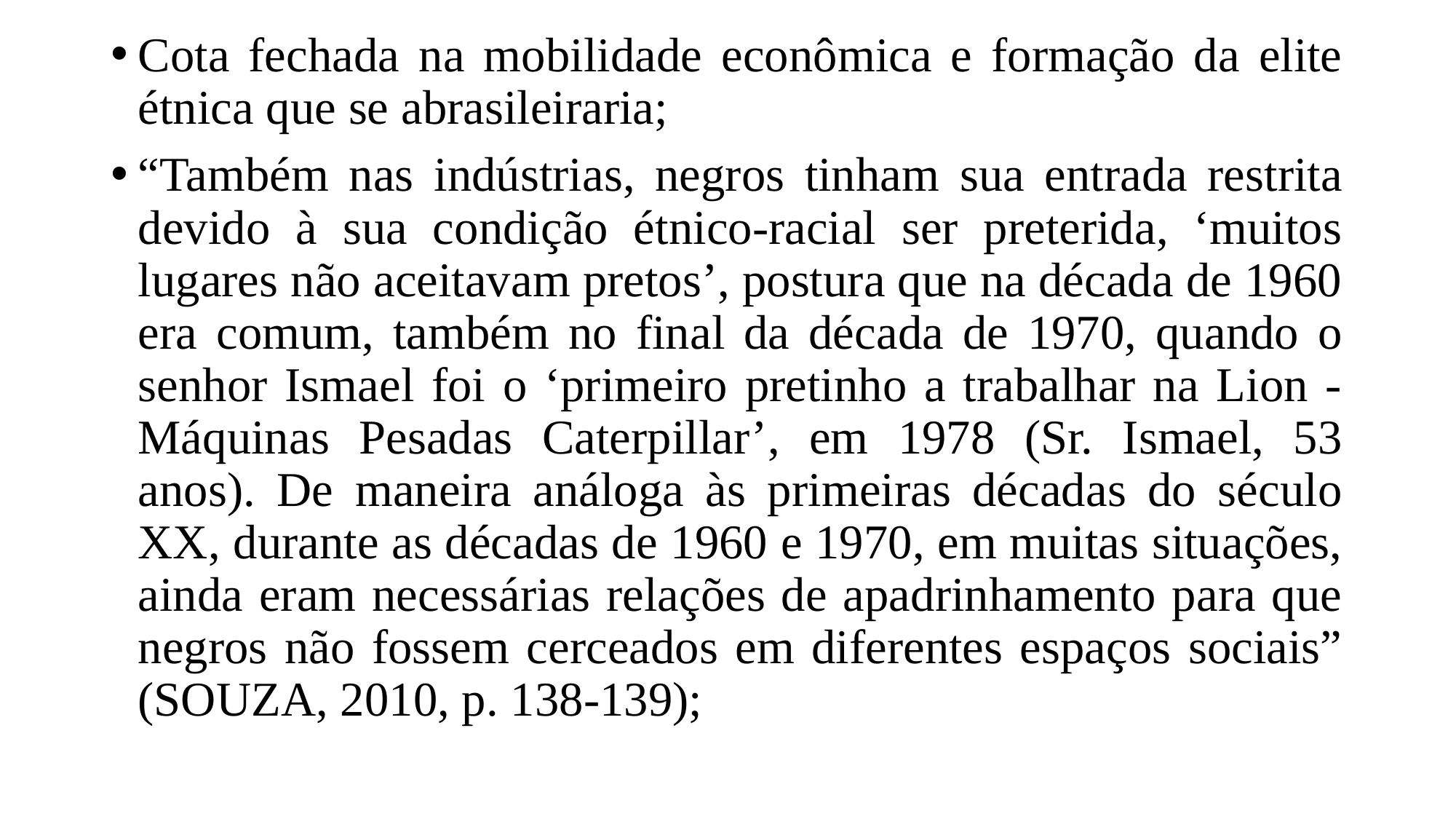

# Cota fechada na mobilidade econômica e formação da elite étnica que se abrasileiraria;
“Também nas indústrias, negros tinham sua entrada restrita devido à sua condição étnico-racial ser preterida, ‘muitos lugares não aceitavam pretos’, postura que na década de 1960 era comum, também no final da década de 1970, quando o senhor Ismael foi o ‘primeiro pretinho a trabalhar na Lion - Máquinas Pesadas Caterpillar’, em 1978 (Sr. Ismael, 53 anos). De maneira análoga às primeiras décadas do século XX, durante as décadas de 1960 e 1970, em muitas situações, ainda eram necessárias relações de apadrinhamento para que negros não fossem cerceados em diferentes espaços sociais” (SOUZA, 2010, p. 138-139);